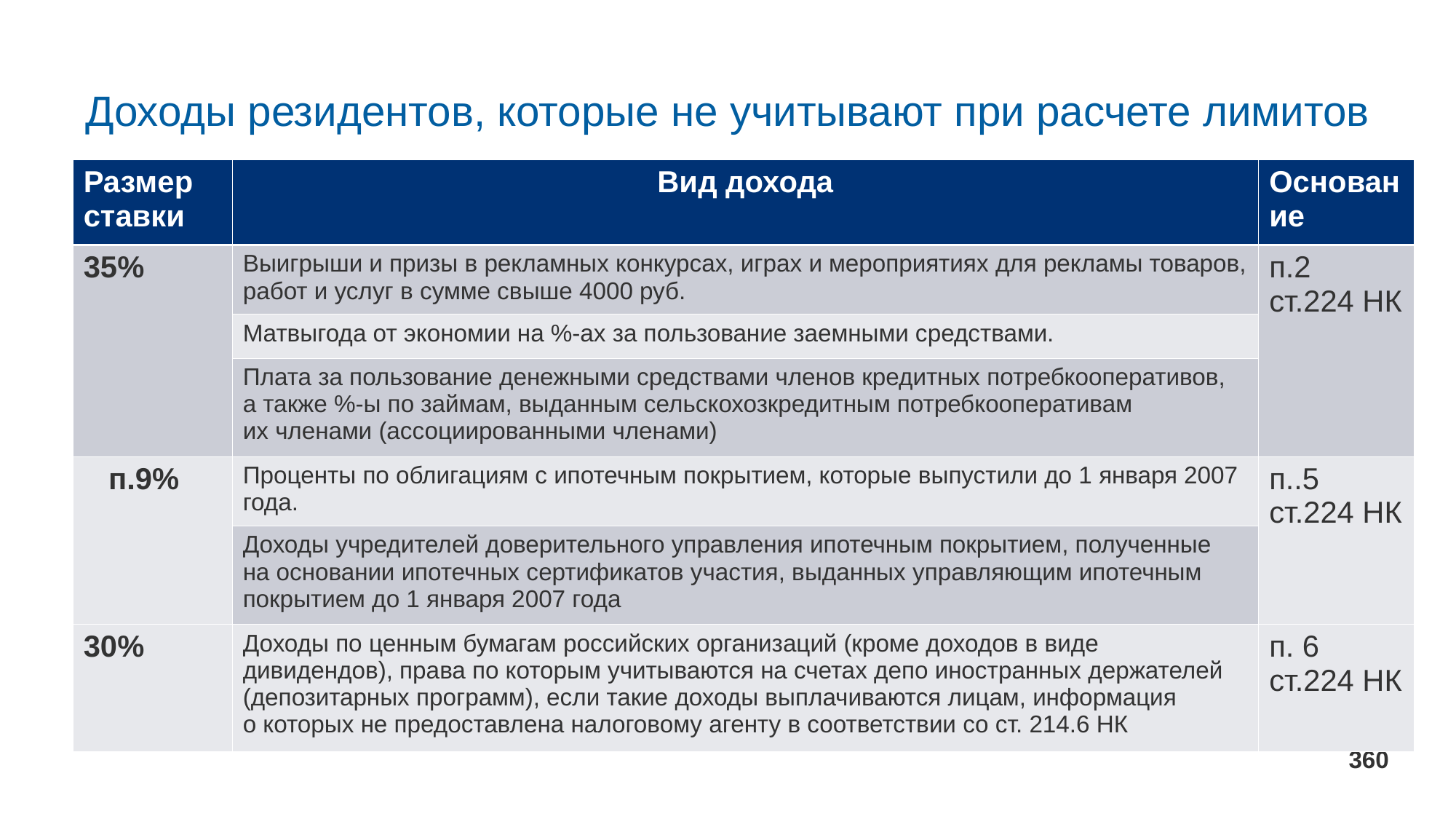

# Доходы резидентов, которые не учитывают при расчете лимитов
| Размер ставки | Вид дохода | Основание |
| --- | --- | --- |
| 35% | Выигрыши и призы в рекламных конкурсах, играх и мероприятиях для рекламы товаров, работ и услуг в сумме свыше 4000 руб. | п.2 ст.224 НК |
|  | Матвыгода от экономии на %-ах за пользование заемными средствами. |  |
|  | Плата за пользование денежными средствами членов кредитных потребкооперативов, а также %-ы по займам, выданным сельскохозкредитным потребкооперативам их членами (ассоциированными членами) |  |
| п.9% | Проценты по облигациям с ипотечным покрытием, которые выпустили до 1 января 2007 года. | п..5 ст.224 НК |
|  | Доходы учредителей доверительного управления ипотечным покрытием, полученные на основании ипотечных сертификатов участия, выданных управляющим ипотечным покрытием до 1 января 2007 года |  |
| 30% | Доходы по ценным бумагам российских организаций (кроме доходов в виде дивидендов), права по которым учитываются на счетах депо иностранных держателей (депозитарных программ), если такие доходы выплачиваются лицам, информация о которых не предоставлена налоговому агенту в соответствии со ст. 214.6 НК | п. 6 ст.224 НК |